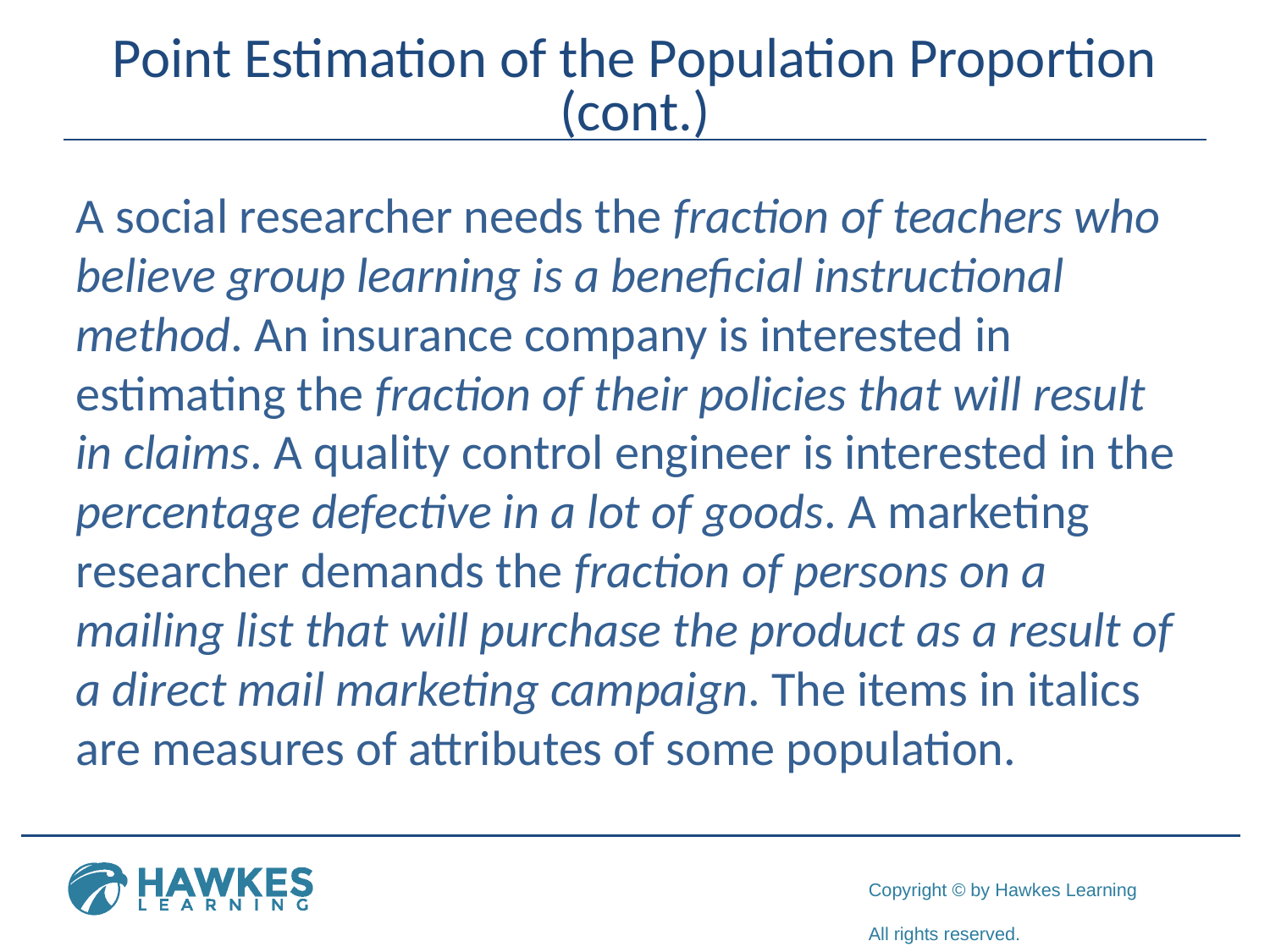

# Point Estimation of the Population Proportion (cont.)
A social researcher needs the fraction of teachers who believe group learning is a beneficial instructional method. An insurance company is interested in estimating the fraction of their policies that will result in claims. A quality control engineer is interested in the percentage defective in a lot of goods. A marketing researcher demands the fraction of persons on a mailing list that will purchase the product as a result of a direct mail marketing campaign. The items in italics are measures of attributes of some population.